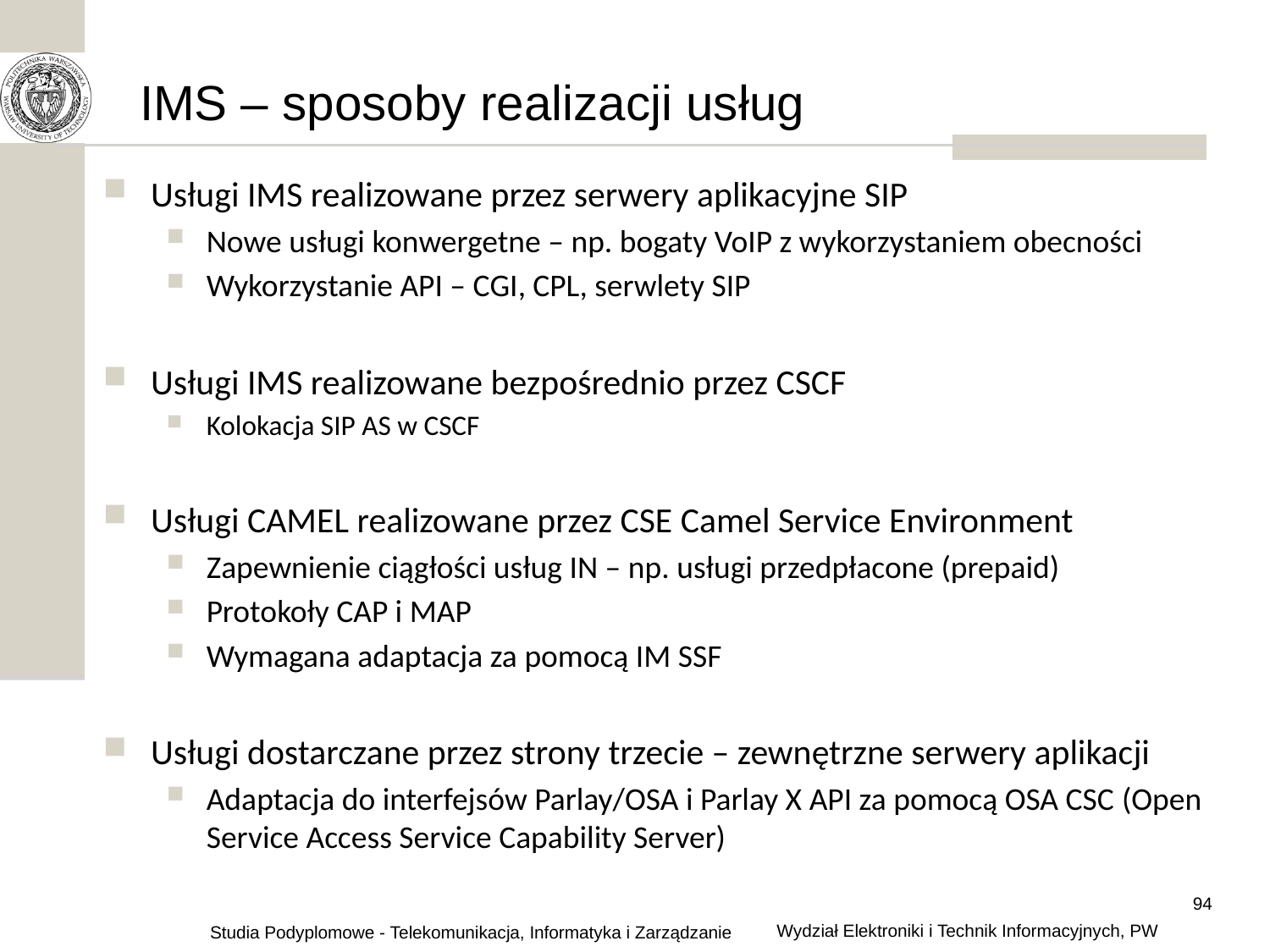

# IMS – sposoby realizacji usług
Usługi IMS realizowane przez serwery aplikacyjne SIP
Nowe usługi konwergetne – np. bogaty VoIP z wykorzystaniem obecności
Wykorzystanie API – CGI, CPL, serwlety SIP

Usługi IMS realizowane bezpośrednio przez CSCF
Kolokacja SIP AS w CSCF

Usługi CAMEL realizowane przez CSE Camel Service Environment
Zapewnienie ciągłości usług IN – np. usługi przedpłacone (prepaid)
Protokoły CAP i MAP
Wymagana adaptacja za pomocą IM SSF

Usługi dostarczane przez strony trzecie – zewnętrzne serwery aplikacji
Adaptacja do interfejsów Parlay/OSA i Parlay X API za pomocą OSA CSC (Open Service Access Service Capability Server)

94
Wydział Elektroniki i Technik Informacyjnych, PW
Studia Podyplomowe - Telekomunikacja, Informatyka i Zarządzanie